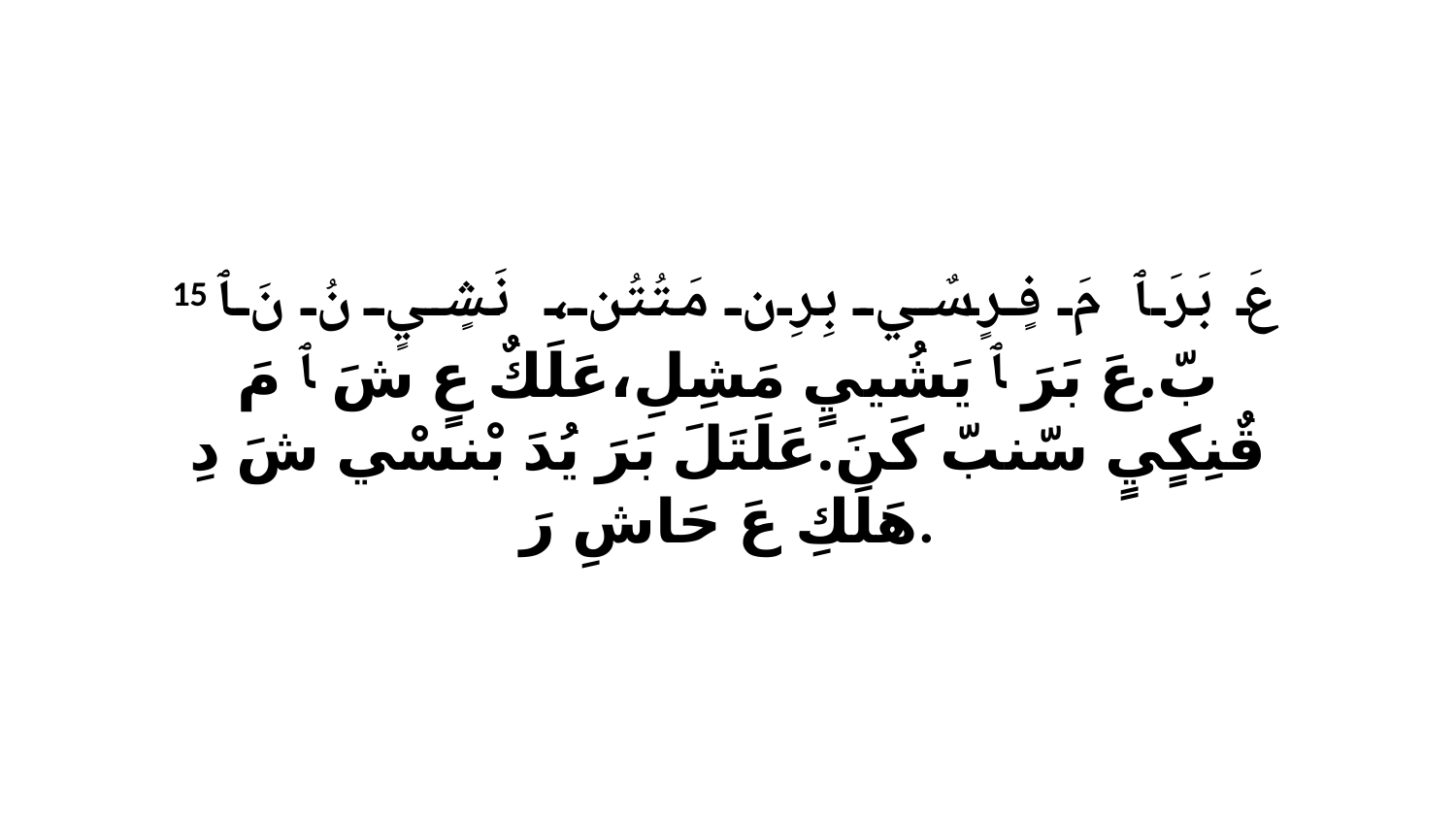

15 عَ بَرَ ﭑ مَ فٍرٍ سٌي بِرِن مَتُتُن، نَشٍيٍ نُ نَ ﭑ بّ.عَ بَرَ ﭑ يَشُييٍ مَشِلِ،عَلَكٌ عٍ شَ ﭑ مَ قٌنِكٍيٍ سّنبّ كَنَ.عَلَتَلَ بَرَ يُدَ بْنسْي شَ دِ هَلَكِ عَ حَاشِ رَ.